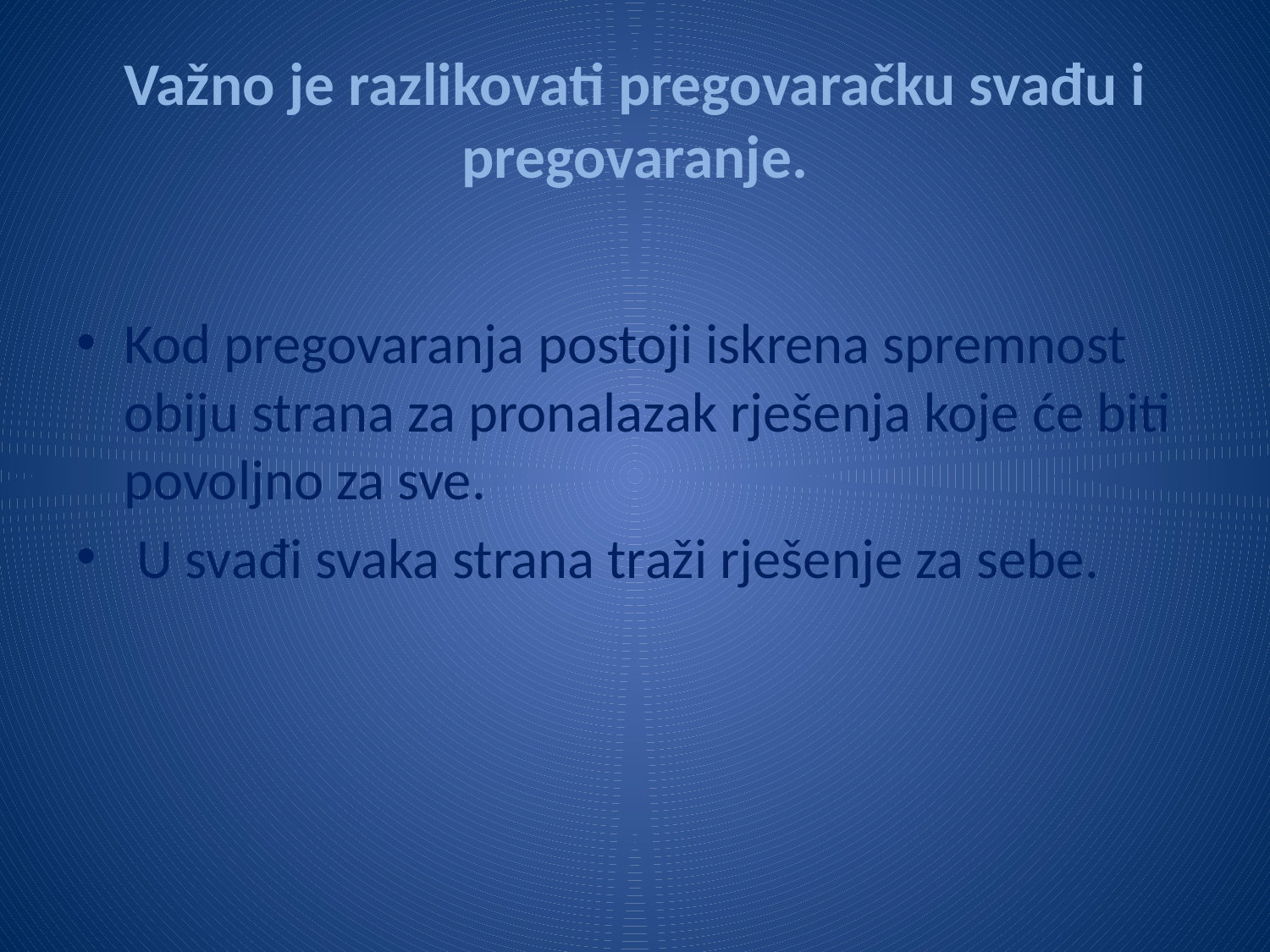

# Važno je razlikovati pregovaračku svađu i pregovaranje.

Kod pregovaranja postoji iskrena spremnost obiju strana za pronalazak rješenja koje će biti povoljno za sve.
 U svađi svaka strana traži rješenje za sebe.